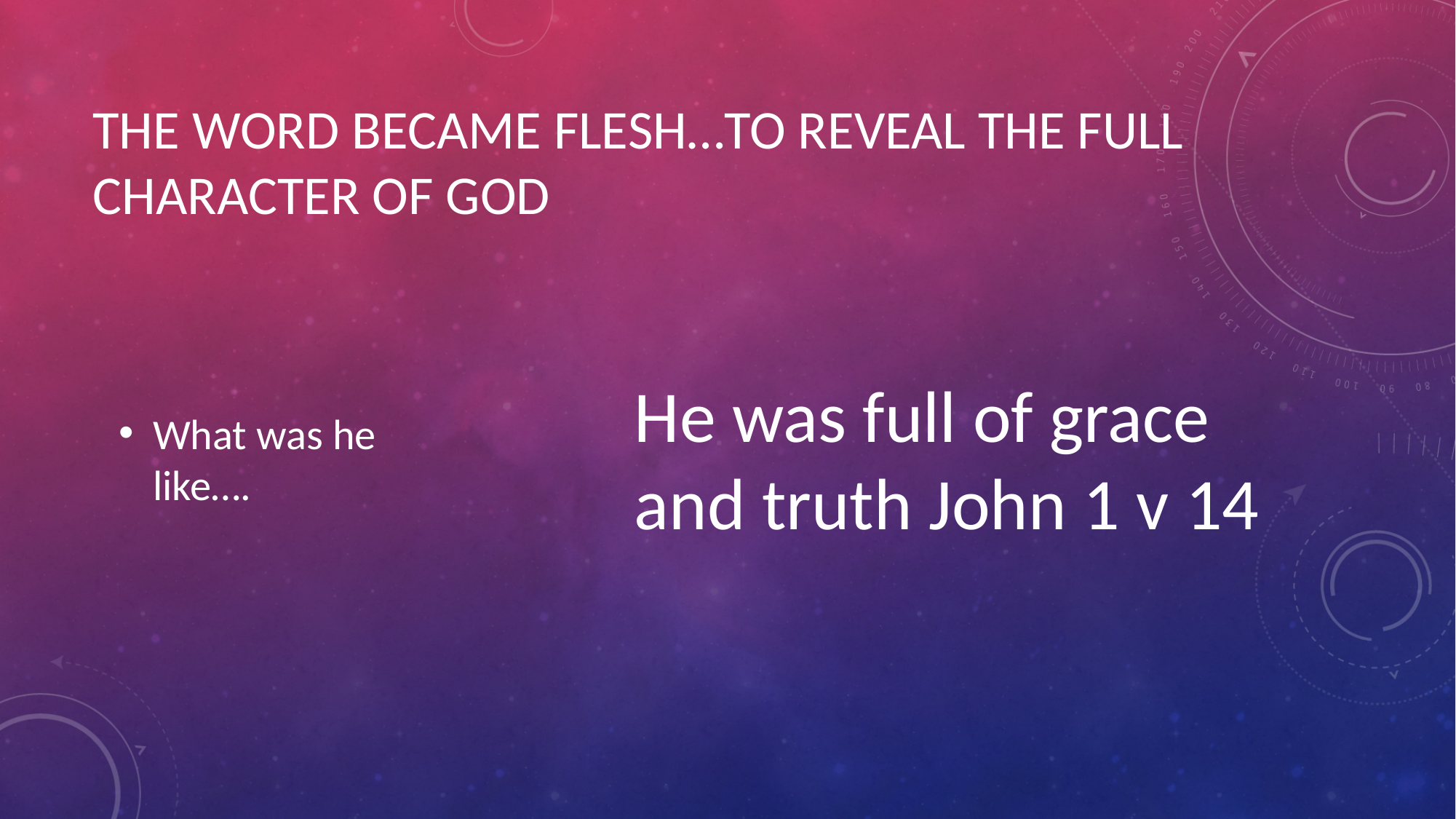

# THE WORD BECAME FLESH…To reveal the full character of God
What was he like….
He was full of grace and truth John 1 v 14